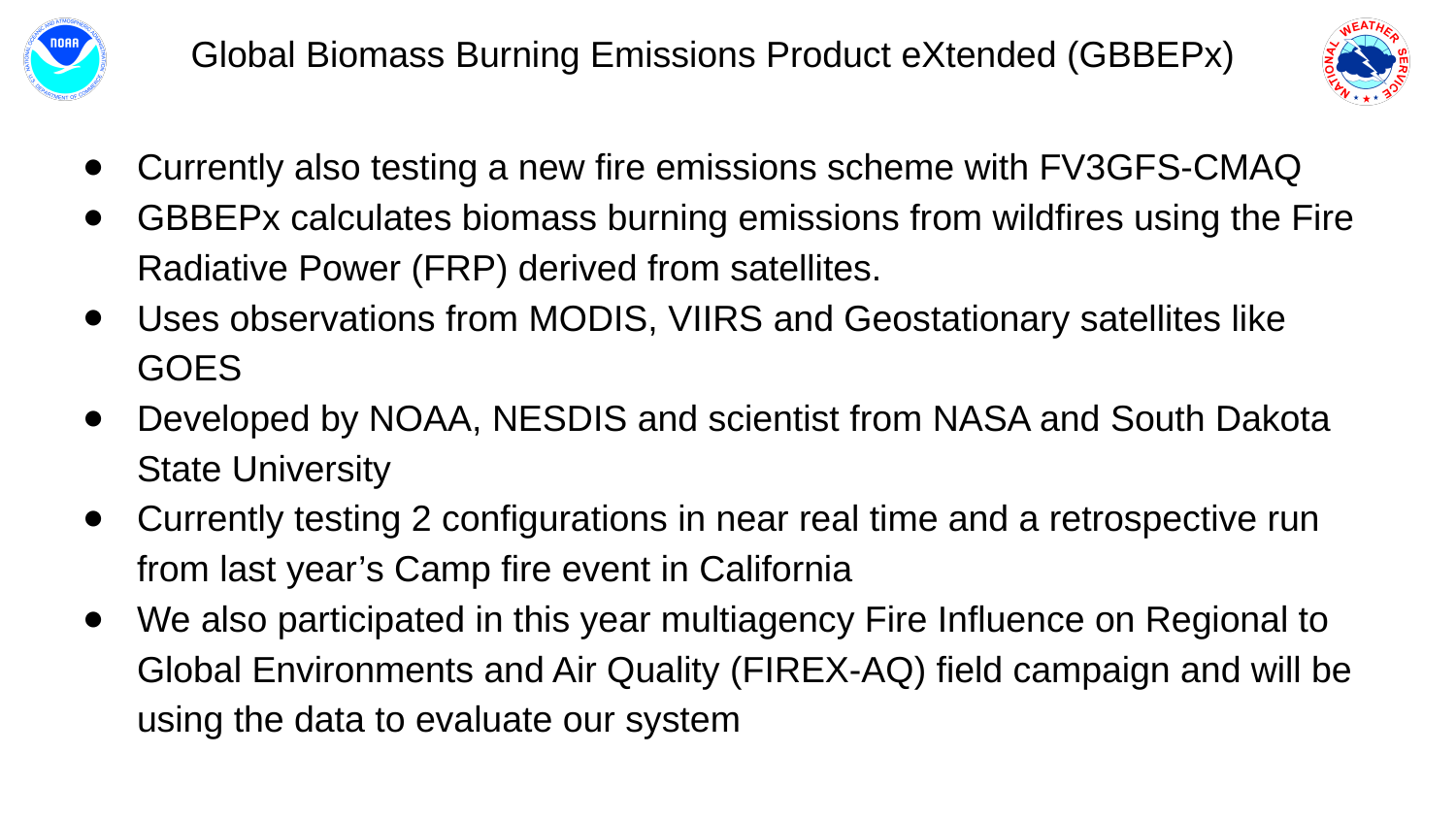

# Global Biomass Burning Emissions Product eXtended (GBBEPx)
Currently also testing a new fire emissions scheme with FV3GFS-CMAQ
GBBEPx calculates biomass burning emissions from wildfires using the Fire Radiative Power (FRP) derived from satellites.
Uses observations from MODIS, VIIRS and Geostationary satellites like GOES
Developed by NOAA, NESDIS and scientist from NASA and South Dakota State University
Currently testing 2 configurations in near real time and a retrospective run from last year’s Camp fire event in California
We also participated in this year multiagency Fire Influence on Regional to Global Environments and Air Quality (FIREX-AQ) field campaign and will be using the data to evaluate our system